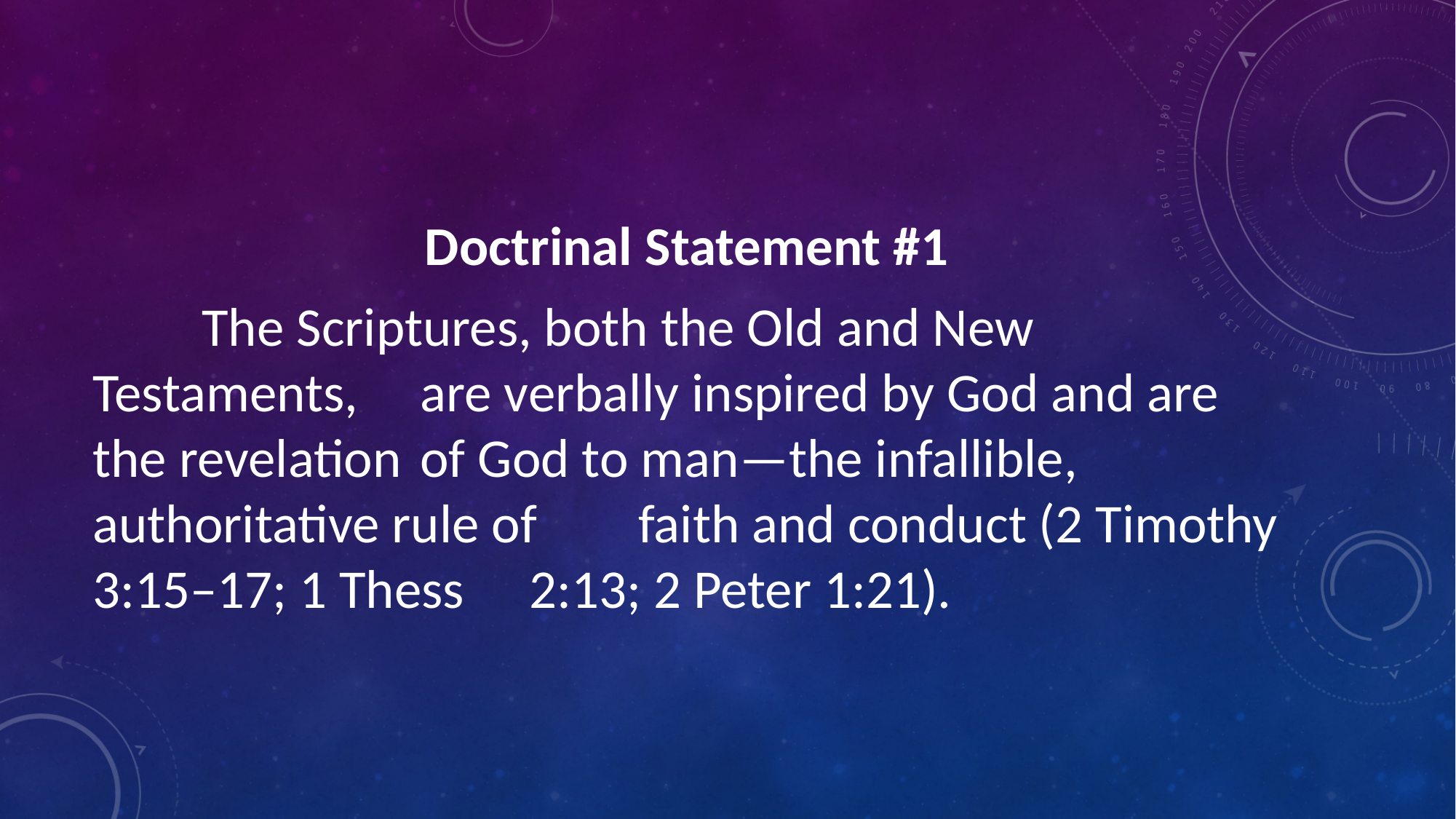

Doctrinal Statement #1
	The Scriptures, both the Old and New Testaments, 	are verbally inspired by God and are the revelation 	of God to man—the infallible, authoritative rule of 	faith and conduct (2 Timothy 3:15–17; 1 Thess 	2:13; 2 Peter 1:21).